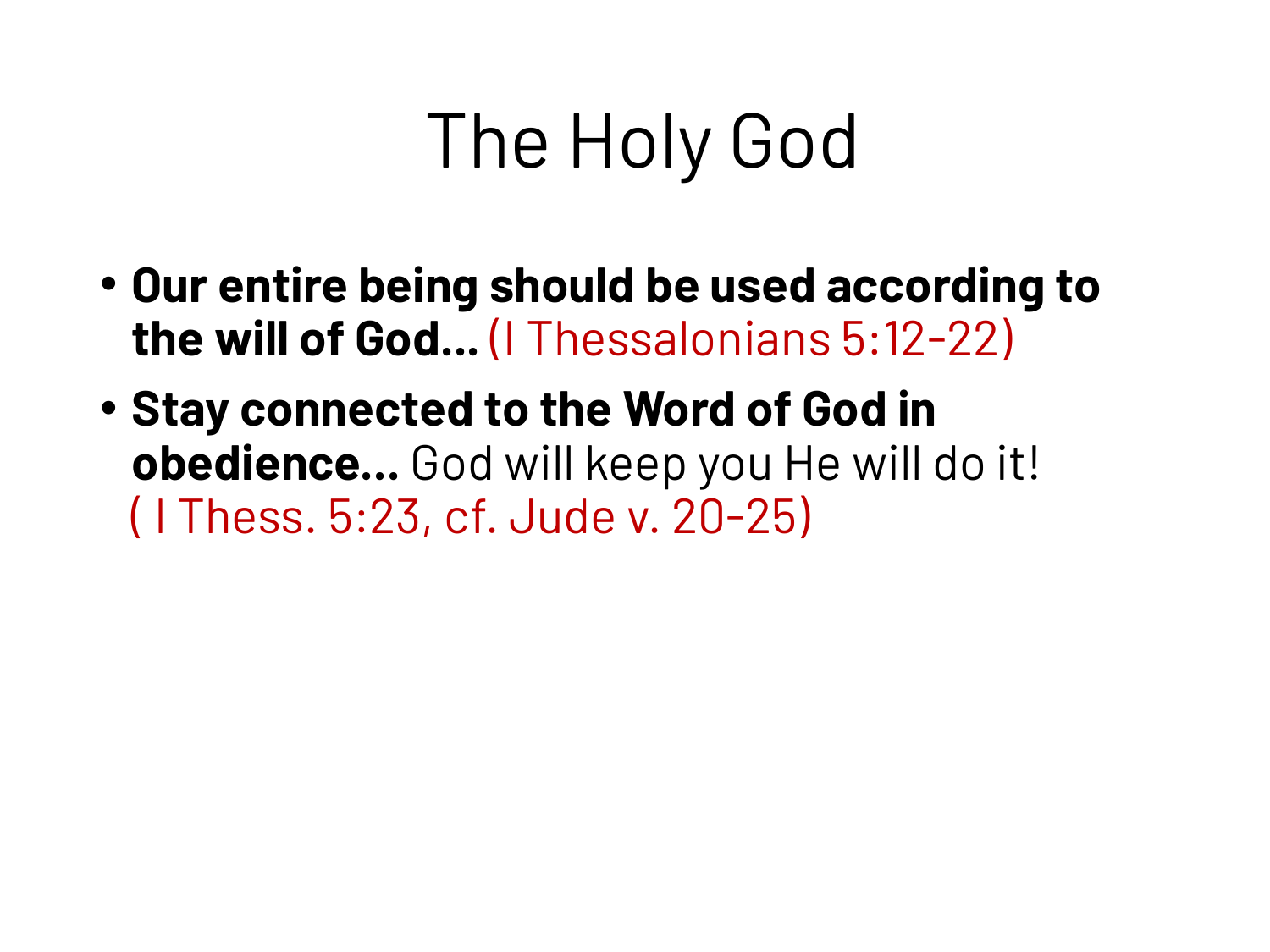

# The Holy God
Our entire being should be used according to the will of God... (I Thessalonians 5:12-22)
Stay connected to the Word of God in obedience... God will keep you He will do it!             ( I Thess. 5:23, cf. Jude v. 20-25)